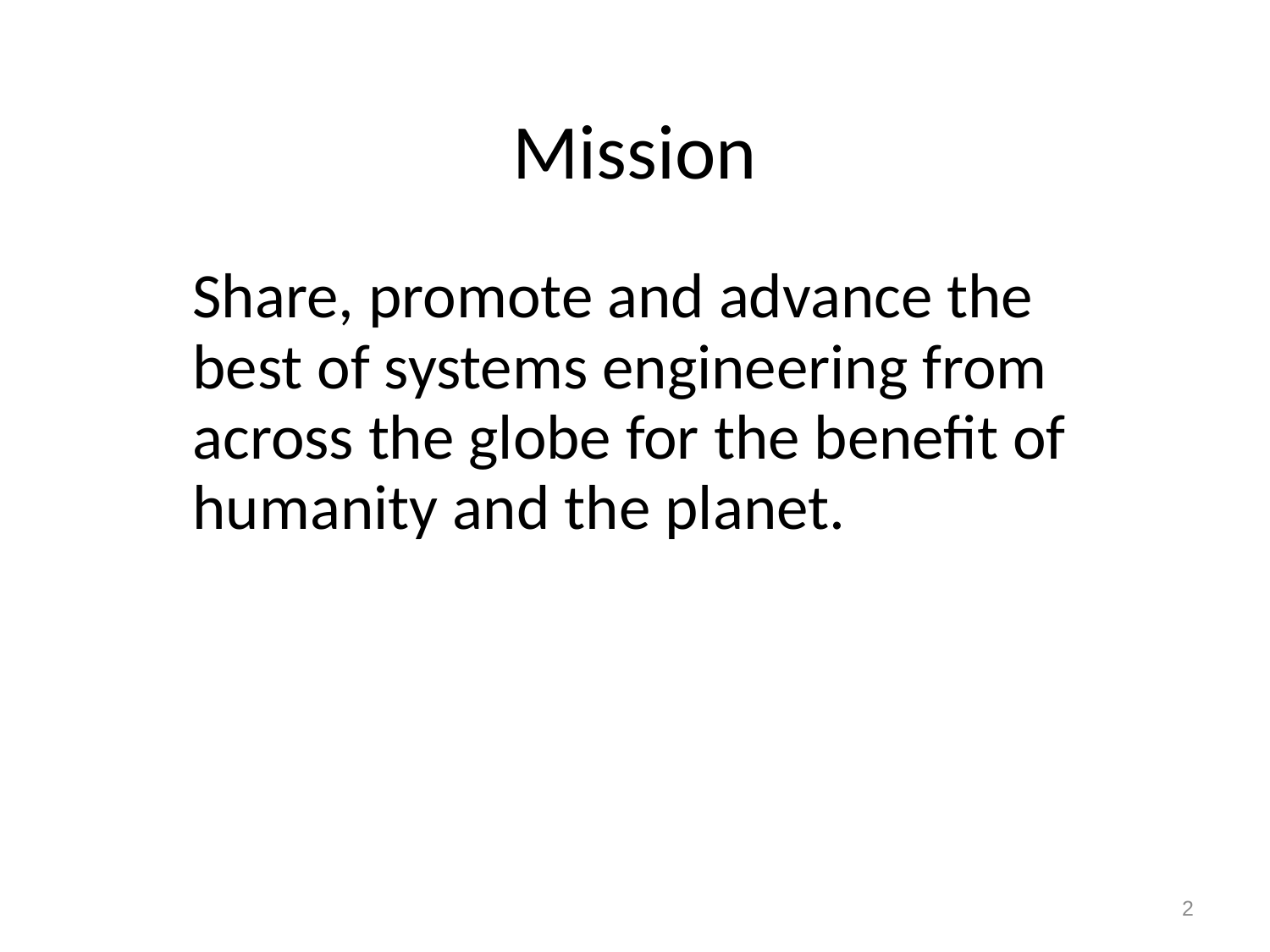

# Mission

Share, promote and advance the best of systems engineering from across the globe for the benefit of humanity and the planet.
2